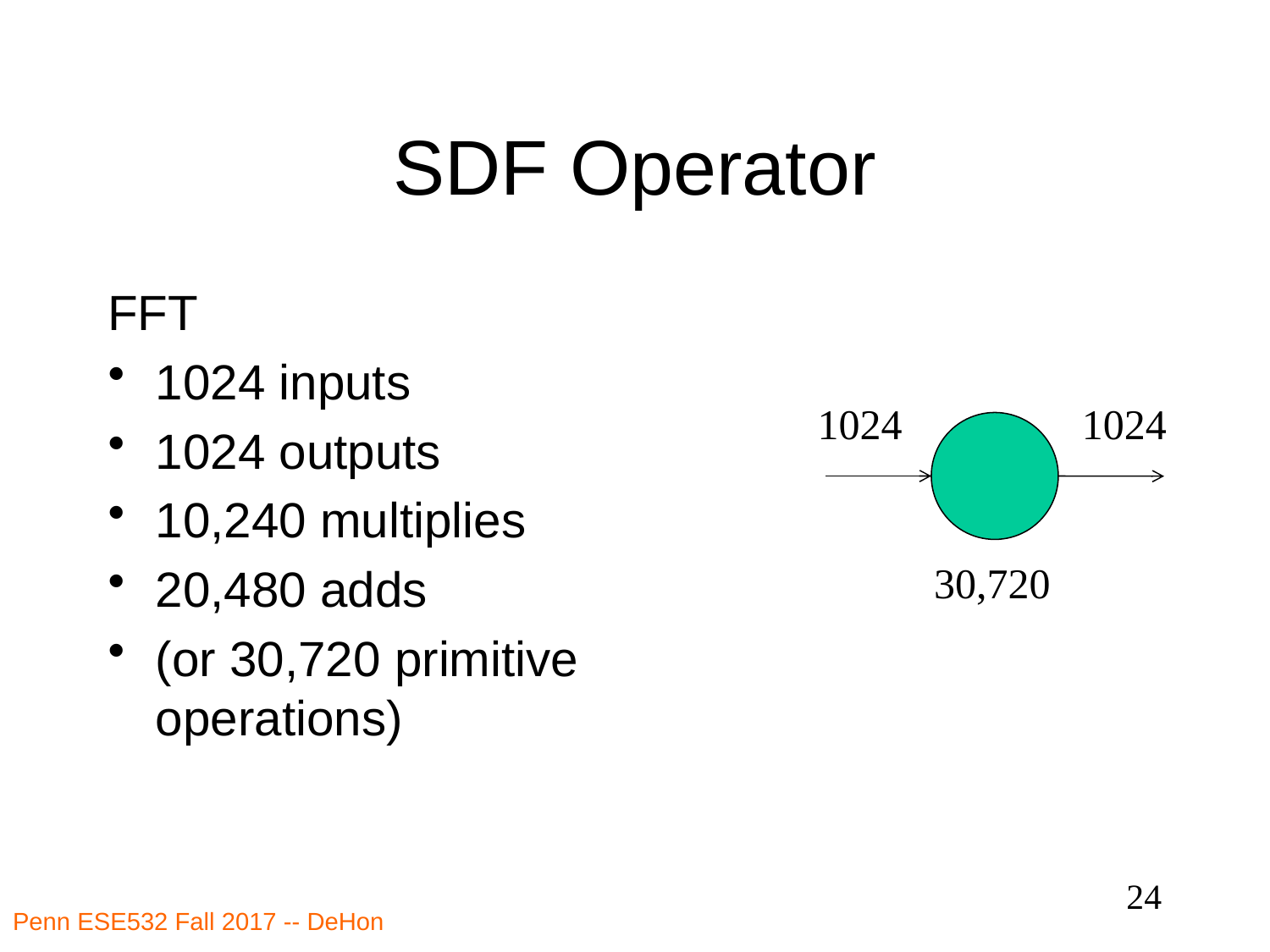

# SDF Operator
FFT
1024 inputs
1024 outputs
10,240 multiplies
20,480 adds
(or 30,720 primitive operations)
1024
1024

30,720
24
Penn ESE532 Fall 2017 -- DeHon